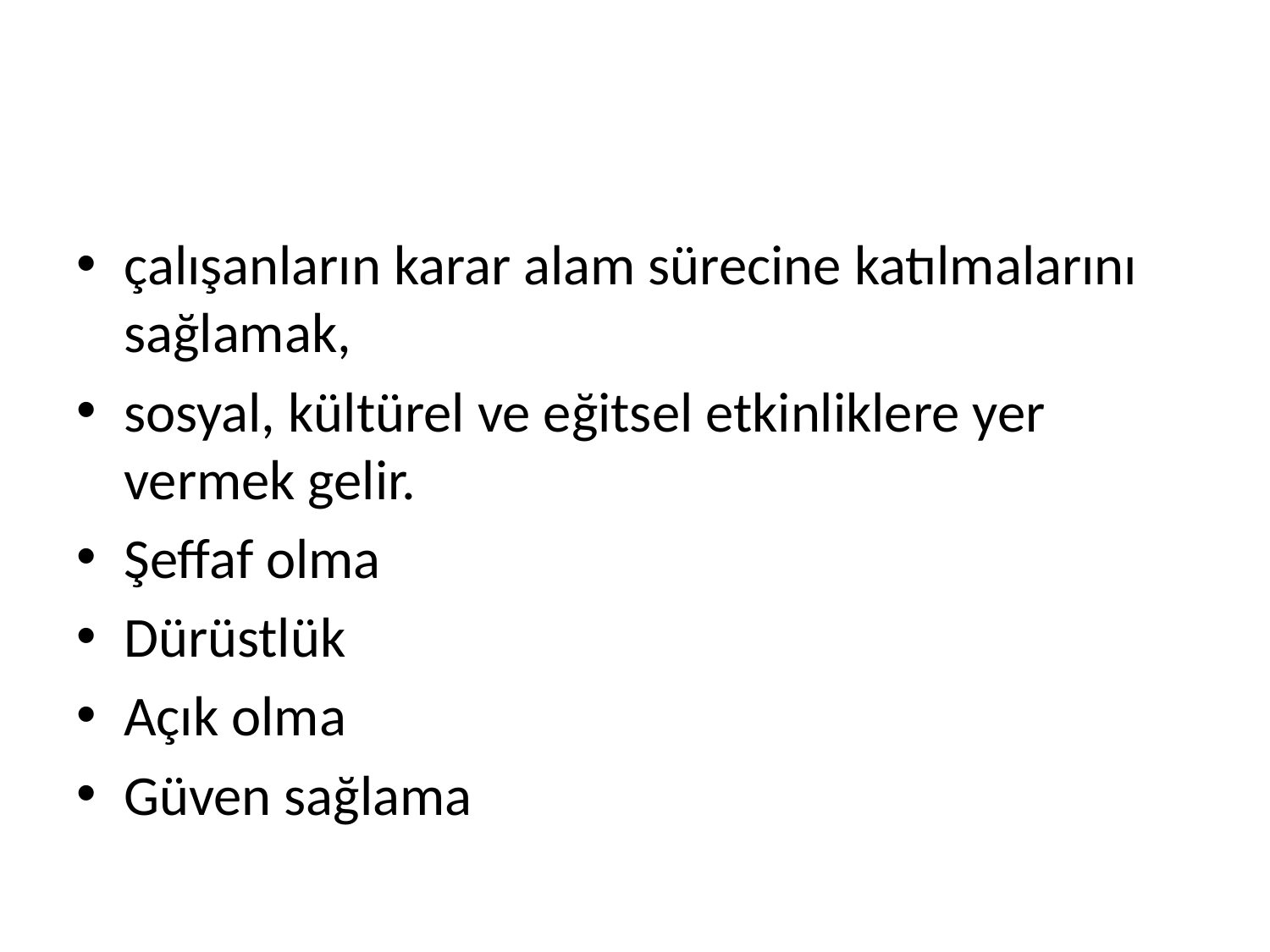

#
çalışanların karar alam sürecine katılmalarını sağlamak,
sosyal, kültürel ve eğitsel etkinliklere yer vermek gelir.
Şeffaf olma
Dürüstlük
Açık olma
Güven sağlama